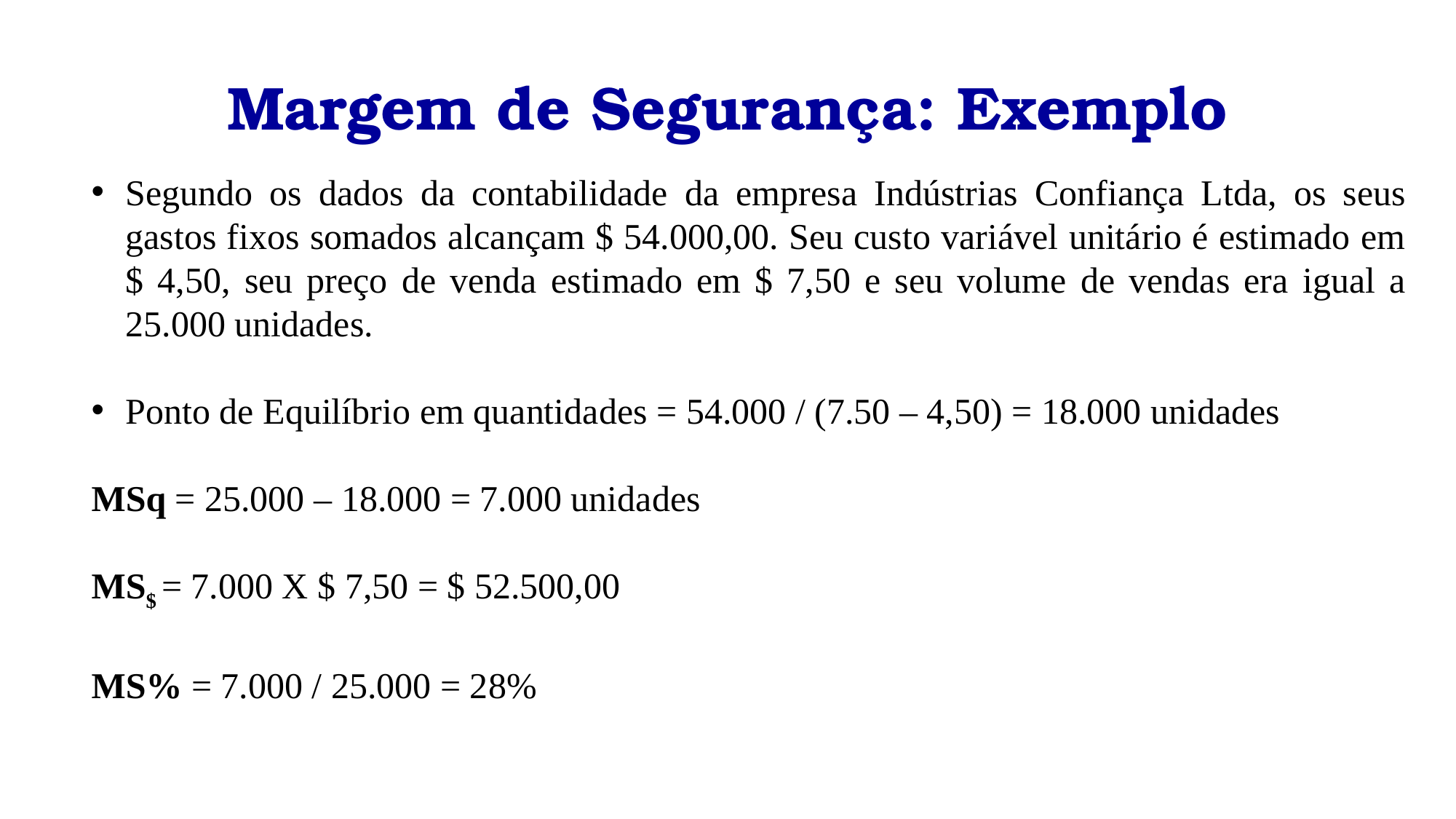

Margem de Segurança: Exemplo
Segundo os dados da contabilidade da empresa Indústrias Confiança Ltda, os seus gastos fixos somados alcançam $ 54.000,00. Seu custo variável unitário é estimado em $ 4,50, seu preço de venda estimado em $ 7,50 e seu volume de vendas era igual a 25.000 unidades.

Ponto de Equilíbrio em quantidades = 54.000 / (7.50 – 4,50) = 18.000 unidades

MSq = 25.000 – 18.000 = 7.000 unidades

MS$ = 7.000 X $ 7,50 = $ 52.500,00

MS% = 7.000 / 25.000 = 28%